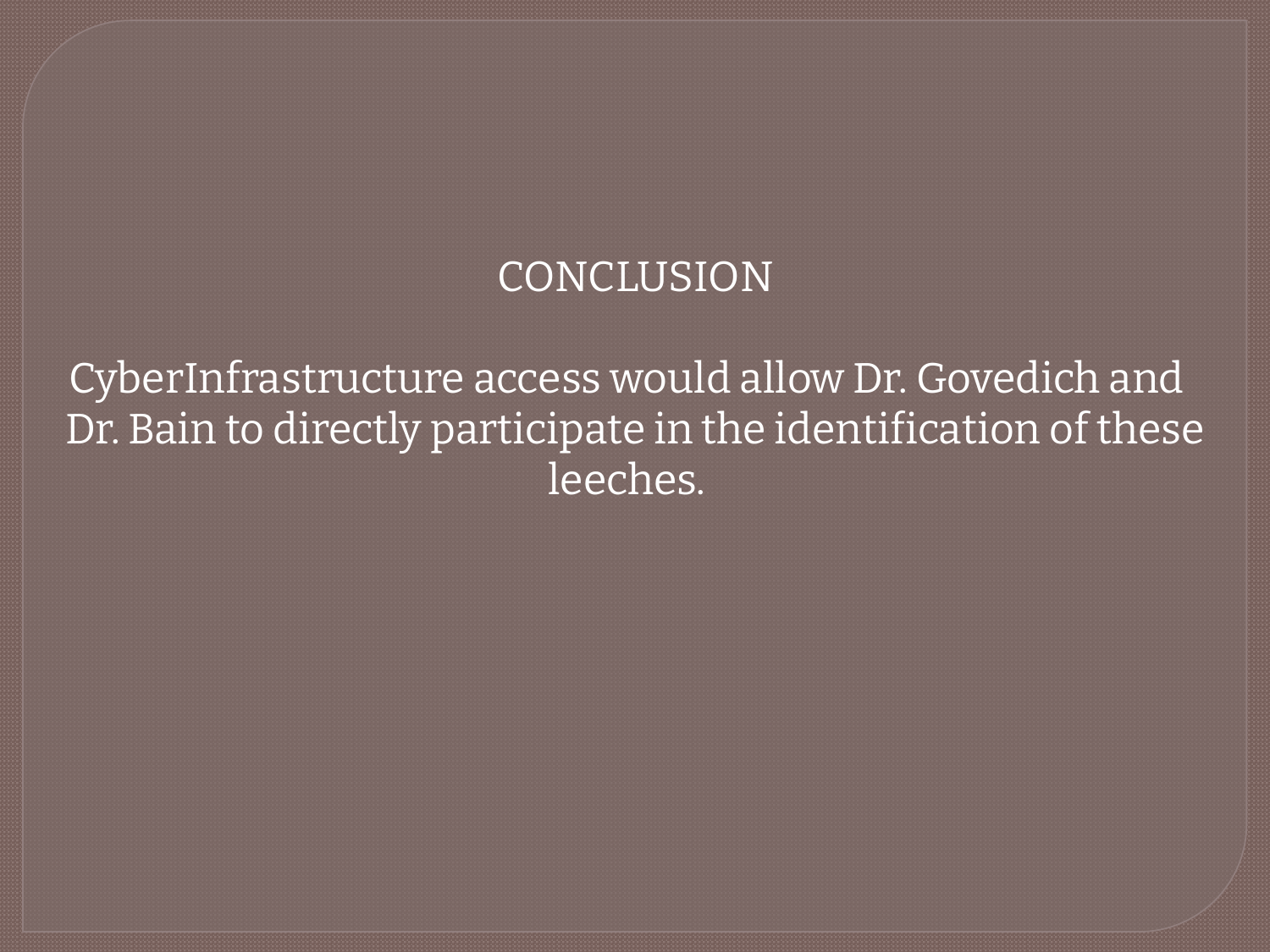

CONCLUSION

CyberInfrastructure access would allow Dr. Govedich and   Dr. Bain to directly participate in the identification of these leeches.